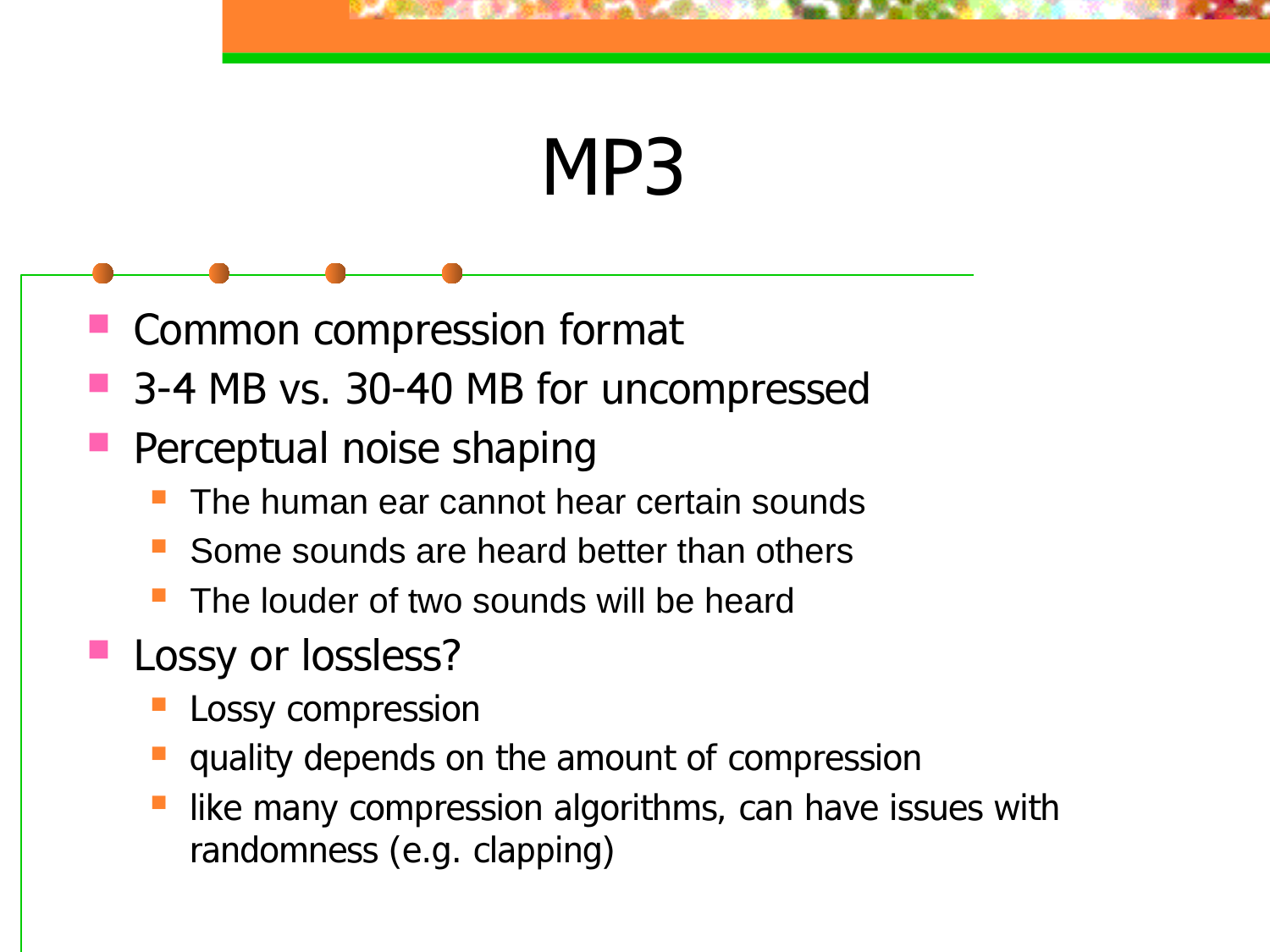

# MP3
Common compression format
3-4 MB vs. 30-40 MB for uncompressed
Perceptual noise shaping
The human ear cannot hear certain sounds
Some sounds are heard better than others
The louder of two sounds will be heard
Lossy or lossless?
Lossy compression
quality depends on the amount of compression
like many compression algorithms, can have issues with randomness (e.g. clapping)